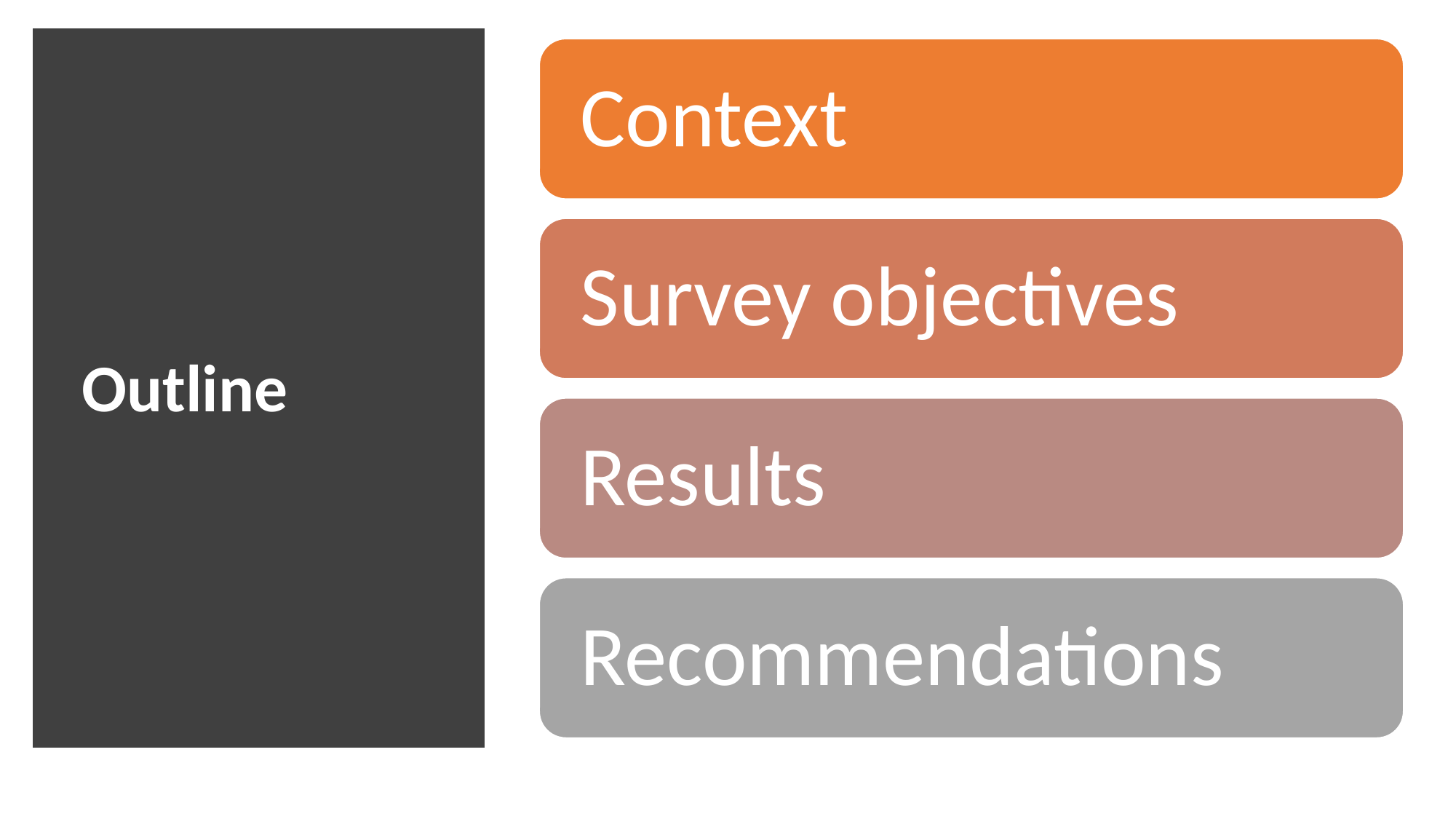

Context
Survey objectives
Results
Recommendations
# Outline